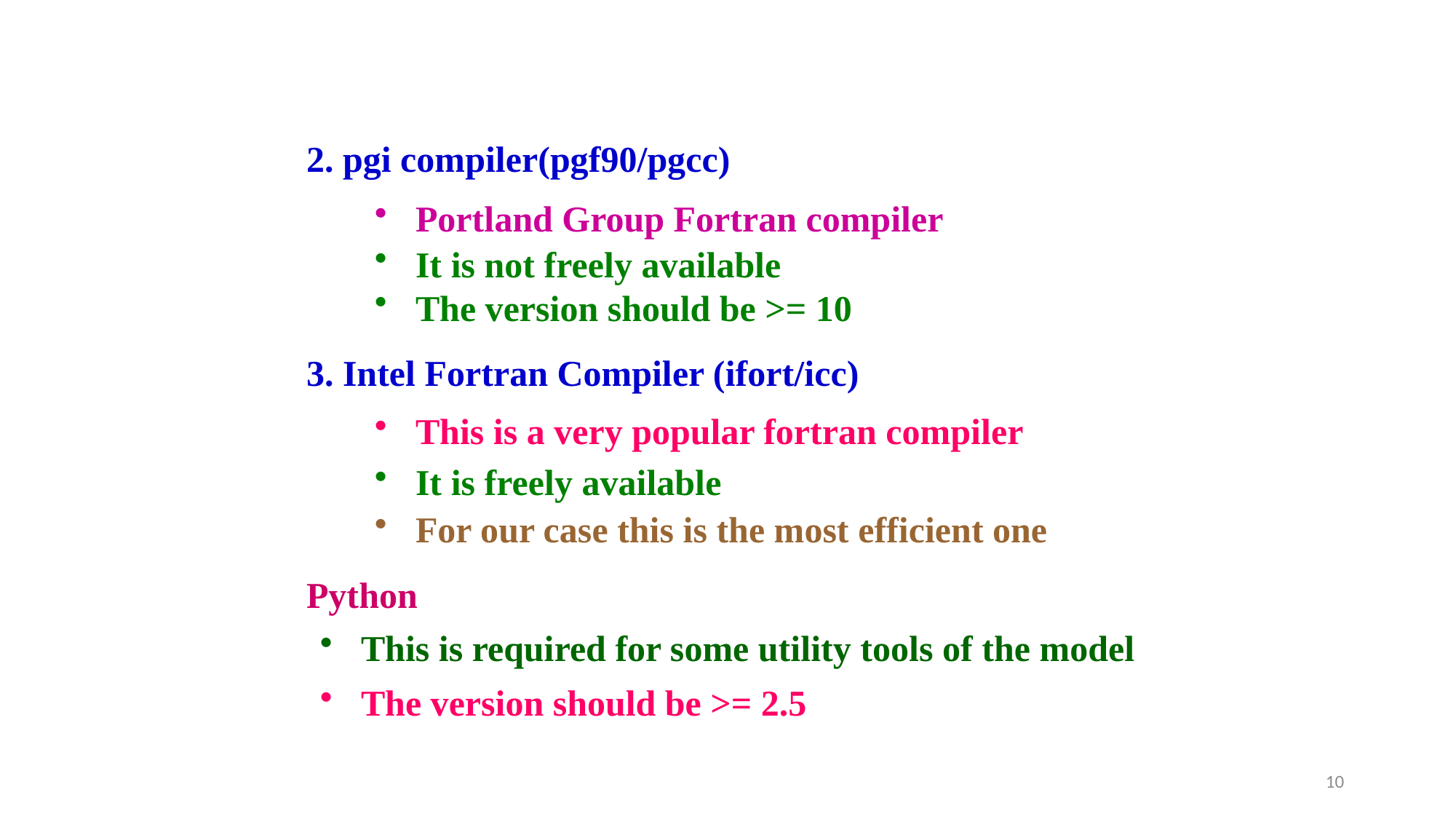

Technical details before Grid
	2. pgi compiler(pgf90/pgcc)

Portland Group Fortran compiler

It is not freely available
The version should be >= 10

	3. Intel Fortran Compiler (ifort/icc)

This is a very popular fortran compiler

It is freely available

For our case this is the most efficient one

	Python

This is required for some utility tools of the model

The version should be >= 2.5

Kolkata, EPIKH Workshop, 18.02.2011
10
10